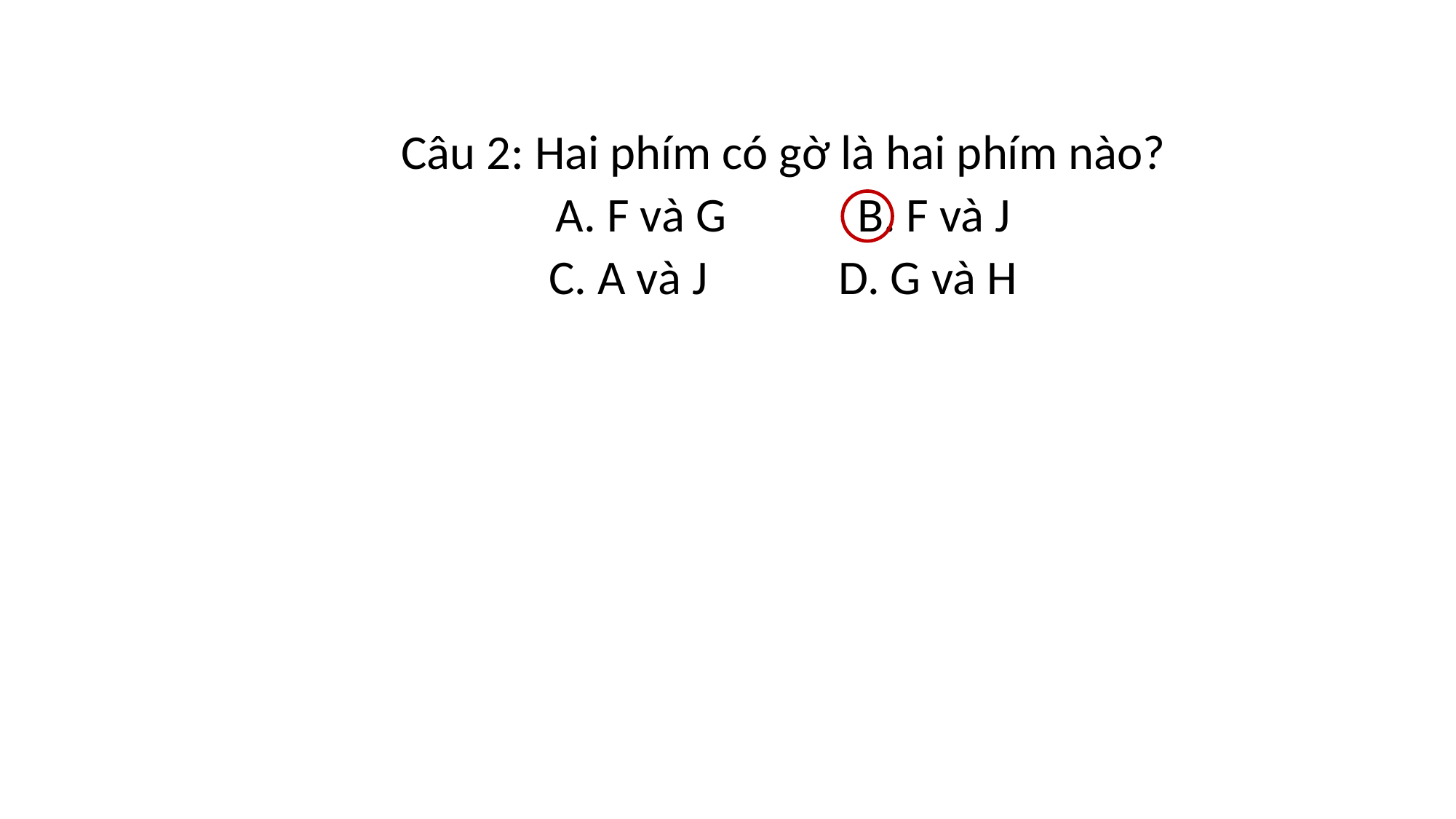

# Câu 2: Hai phím có gờ là hai phím nào? A. F và G            B. F và J C. A và J            D. G và H